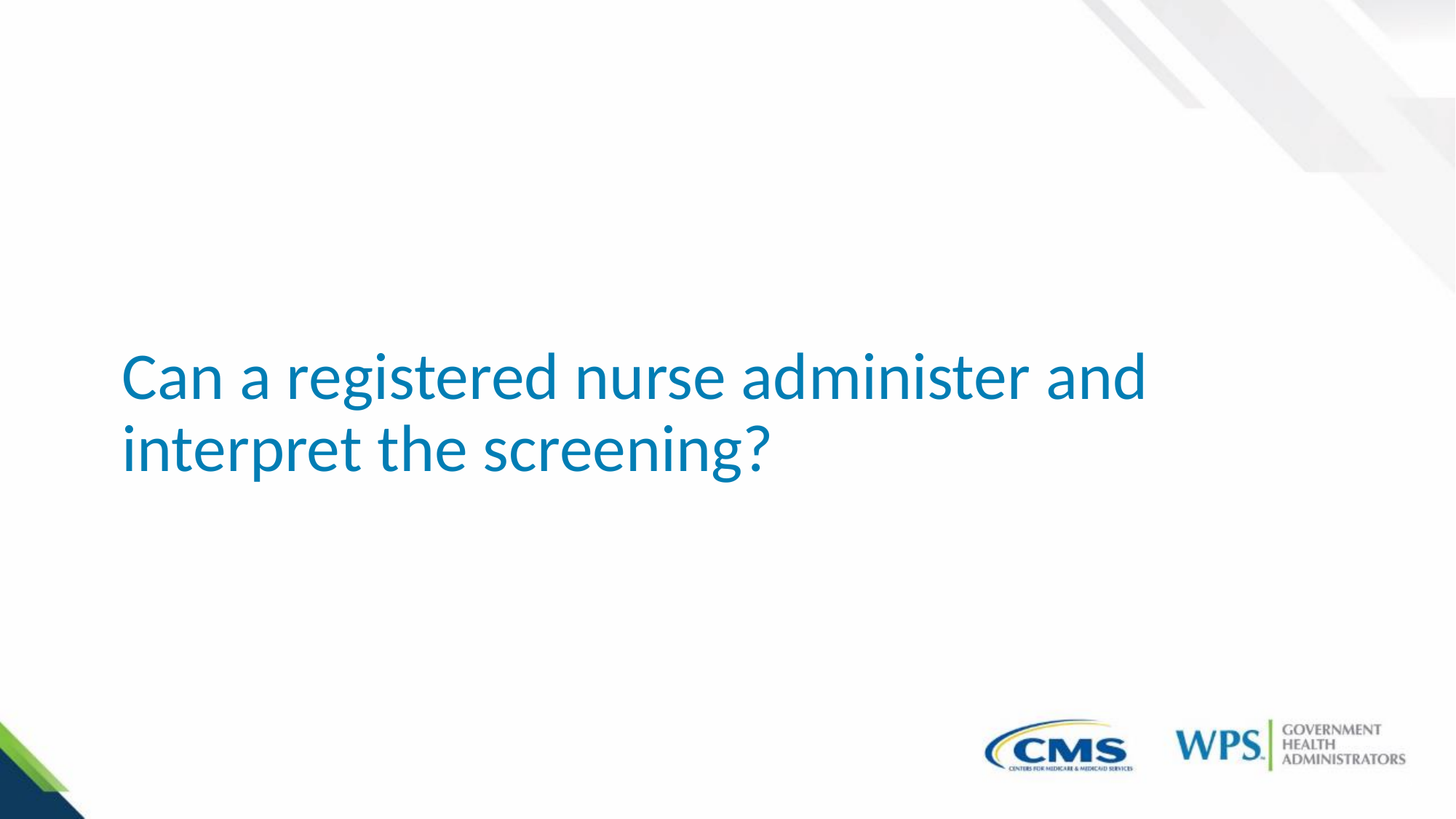

Can a registered nurse administer and interpret the screening?